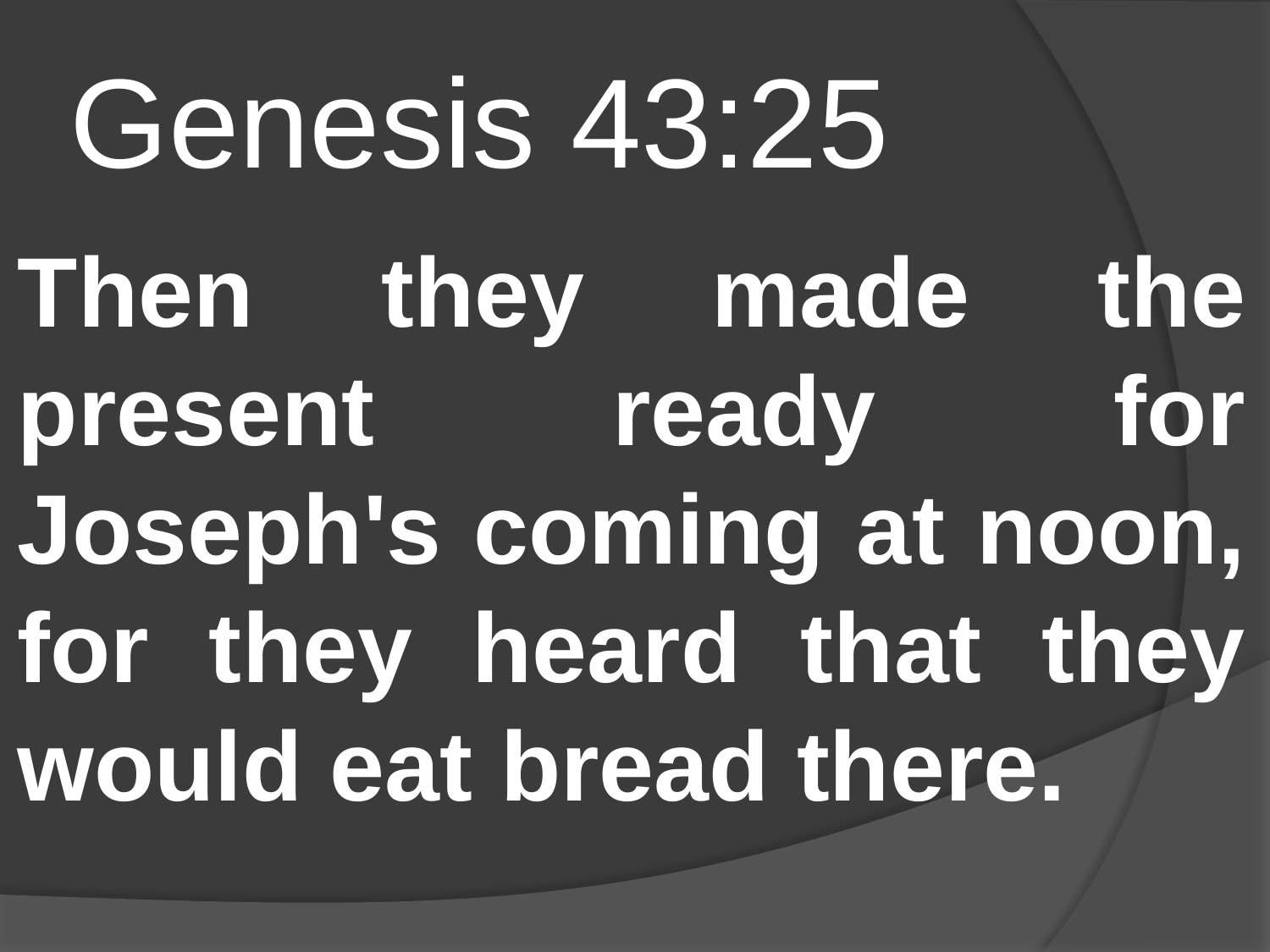

# Genesis 43:25
Then they made the present ready for Joseph's coming at noon, for they heard that they would eat bread there.